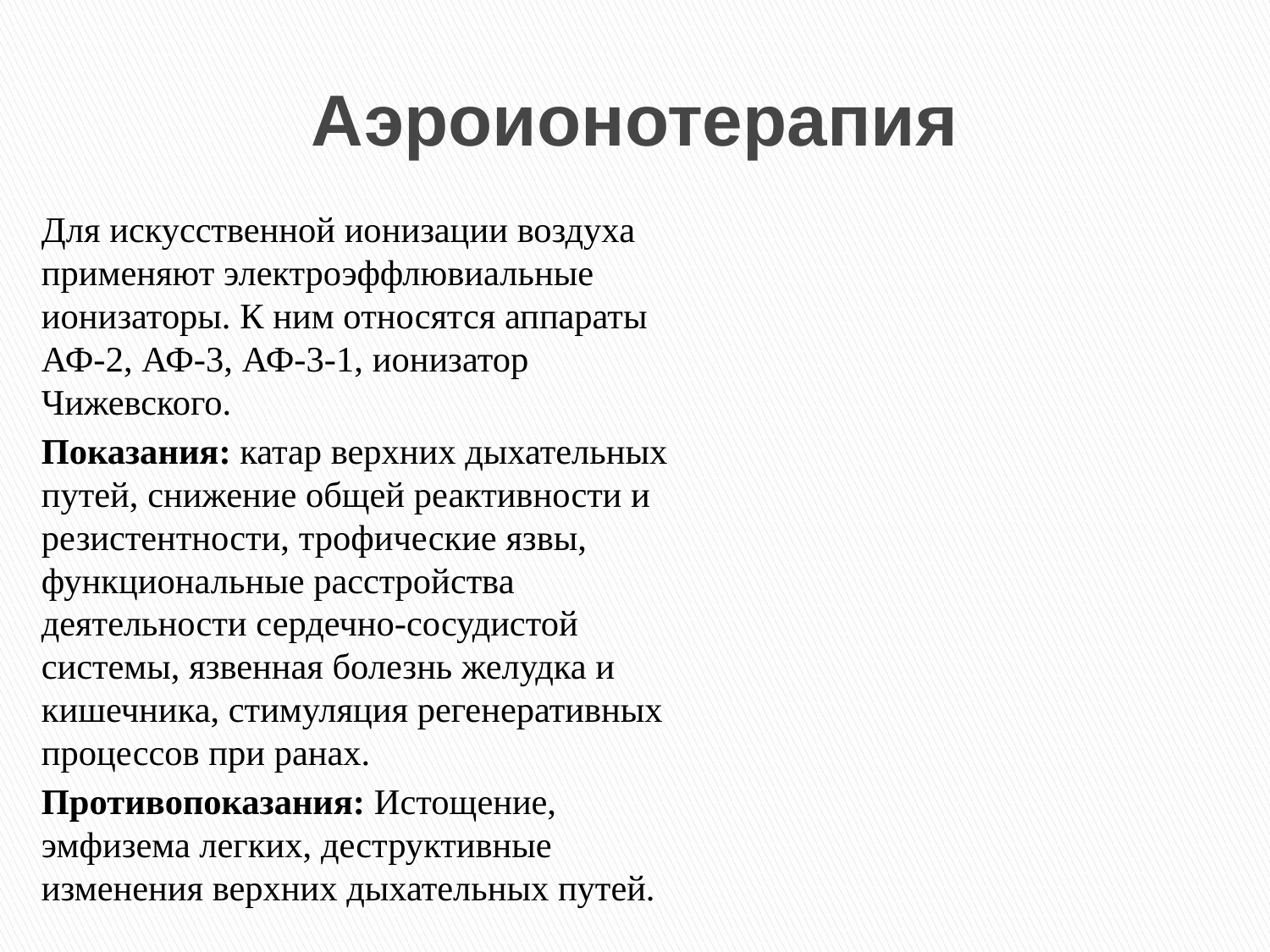

# Аэроионотерапия
Для искусственной ионизации воздуха применяют электроэффлювиальные ионизаторы. К ним относятся аппараты АФ-2, АФ-3, АФ-3-1, ионизатор Чижевского.
Показания: катар верхних дыхательных путей, снижение общей реактивности и резистентности, трофические язвы, функциональные расстройства деятельности сердечно-сосудистой системы, язвенная болезнь желудка и кишечника, стимуляция регенеративных процессов при ранах.
Противопоказания: Истощение, эмфизема легких, деструктивные изменения верхних дыхательных путей.